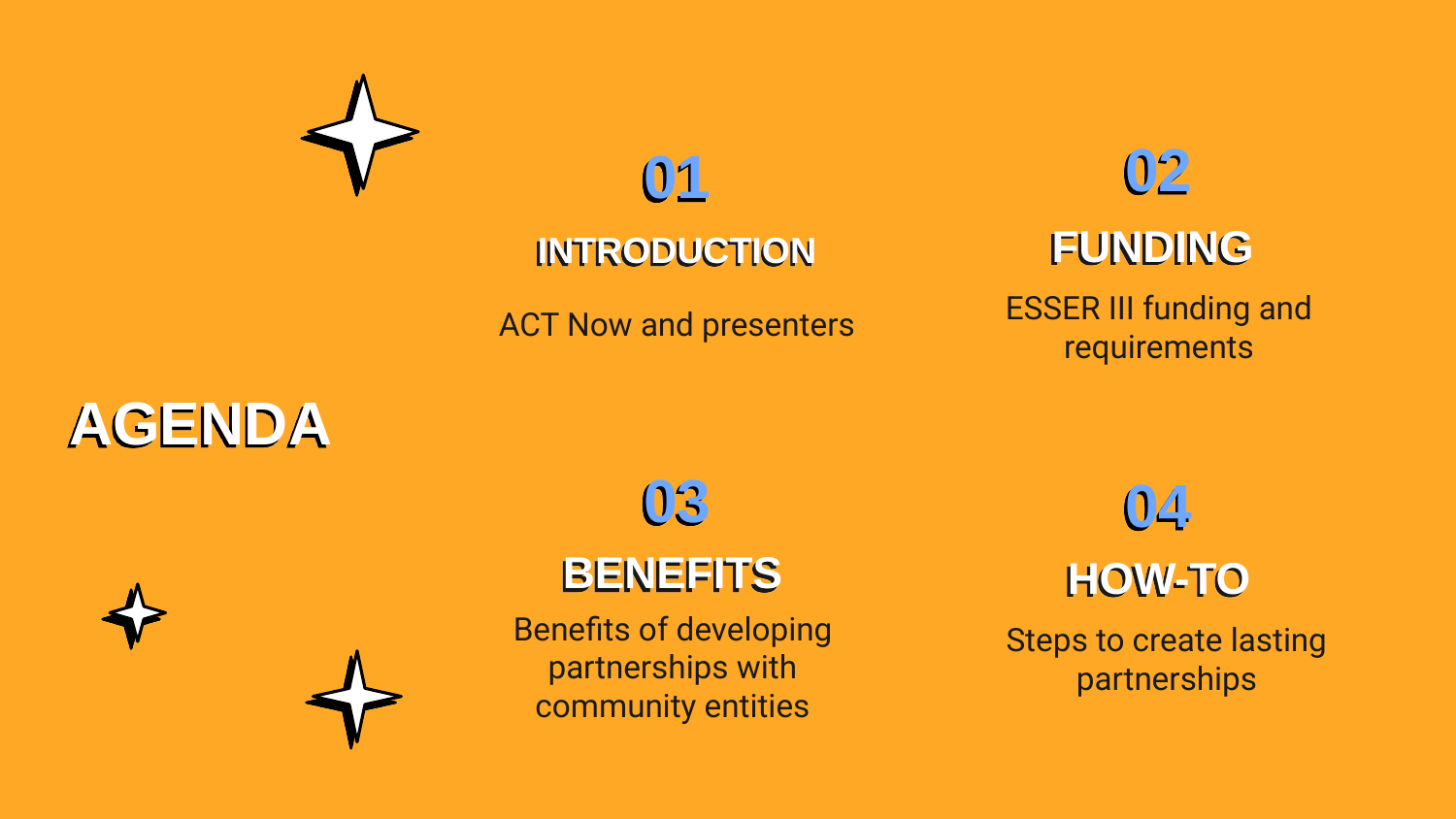

02
01
FUNDING
# INTRODUCTION
AGENDA
ACT Now and presenters
ESSER III funding and requirements
03
04
BENEFITS
HOW-TO

Steps to create lasting partnerships
Benefits of developing partnerships with community entities